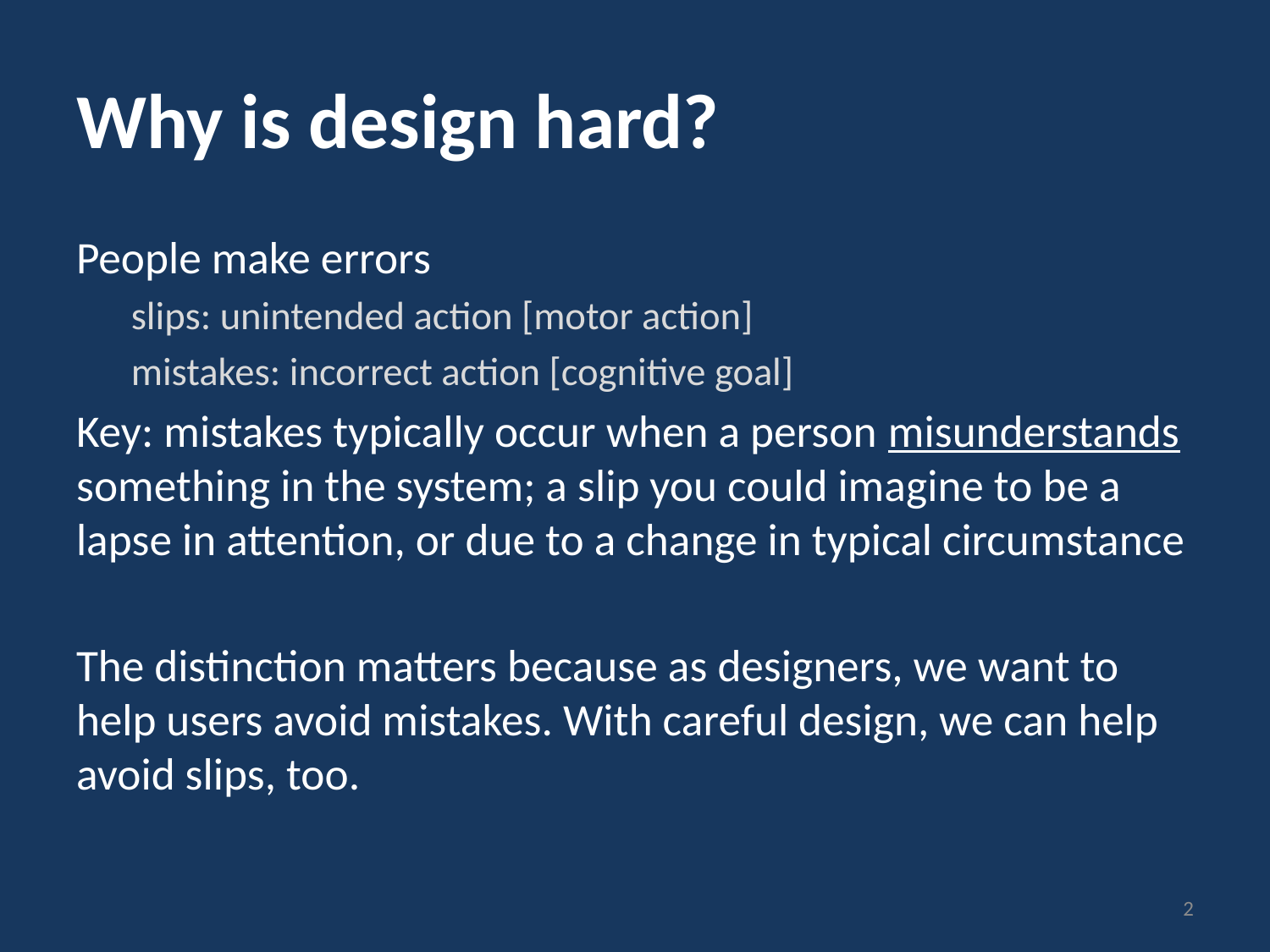

# Why is design hard?
People make errors
slips: unintended action [motor action]
mistakes: incorrect action [cognitive goal]
Key: mistakes typically occur when a person misunderstands something in the system; a slip you could imagine to be a lapse in attention, or due to a change in typical circumstance

The distinction matters because as designers, we want to help users avoid mistakes. With careful design, we can help avoid slips, too.

2